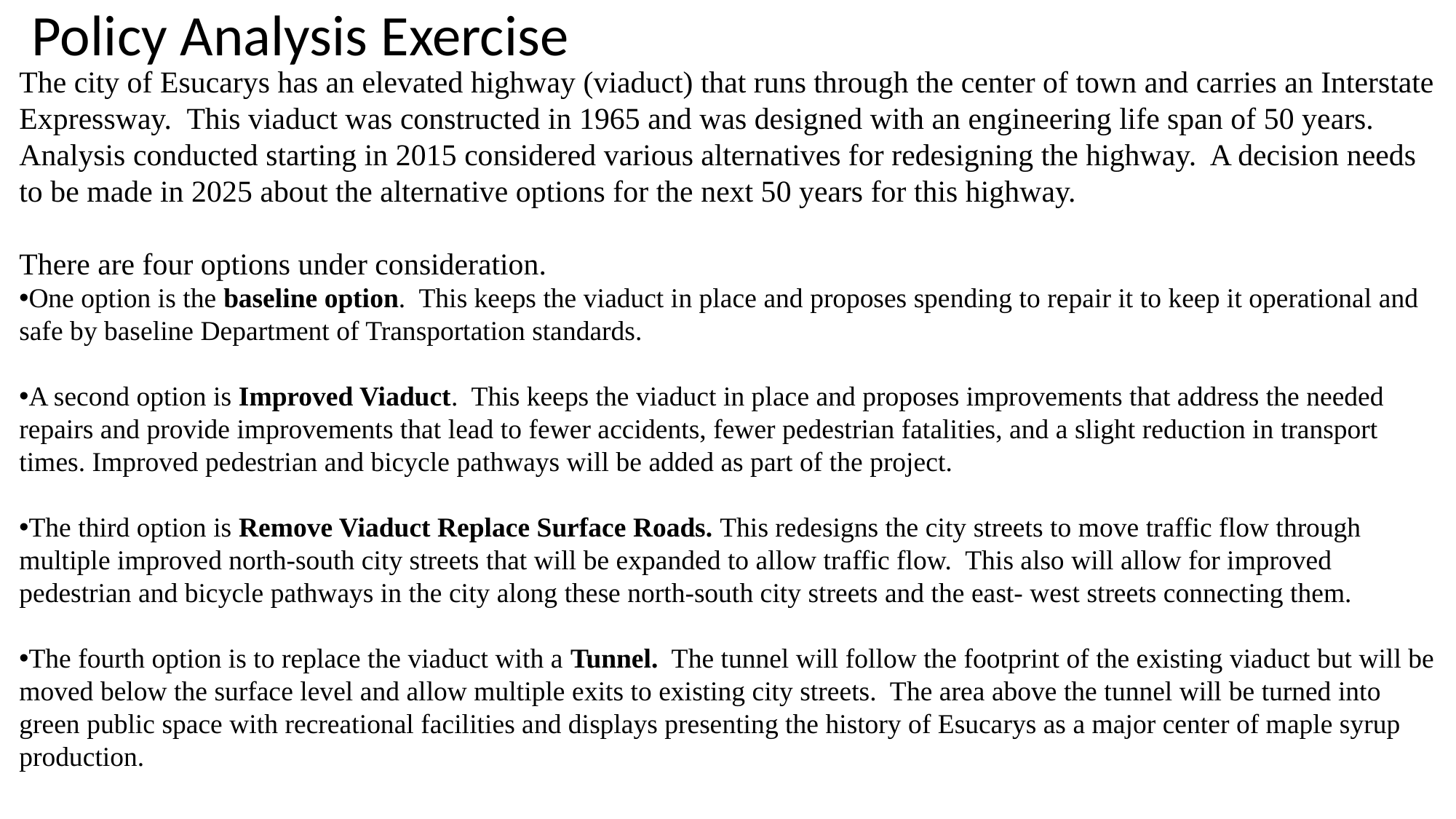

# Policy Analysis Exercise
The city of Esucarys has an elevated highway (viaduct) that runs through the center of town and carries an Interstate Expressway.  This viaduct was constructed in 1965 and was designed with an engineering life span of 50 years.  Analysis conducted starting in 2015 considered various alternatives for redesigning the highway.  A decision needs to be made in 2025 about the alternative options for the next 50 years for this highway.

There are four options under consideration.
One option is the baseline option.  This keeps the viaduct in place and proposes spending to repair it to keep it operational and safe by baseline Department of Transportation standards.

A second option is Improved Viaduct.  This keeps the viaduct in place and proposes improvements that address the needed repairs and provide improvements that lead to fewer accidents, fewer pedestrian fatalities, and a slight reduction in transport times. Improved pedestrian and bicycle pathways will be added as part of the project.

The third option is Remove Viaduct Replace Surface Roads. This redesigns the city streets to move traffic flow through multiple improved north-south city streets that will be expanded to allow traffic flow.  This also will allow for improved pedestrian and bicycle pathways in the city along these north-south city streets and the east- west streets connecting them.

The fourth option is to replace the viaduct with a Tunnel.  The tunnel will follow the footprint of the existing viaduct but will be moved below the surface level and allow multiple exits to existing city streets.  The area above the tunnel will be turned into green public space with recreational facilities and displays presenting the history of Esucarys as a major center of maple syrup production.